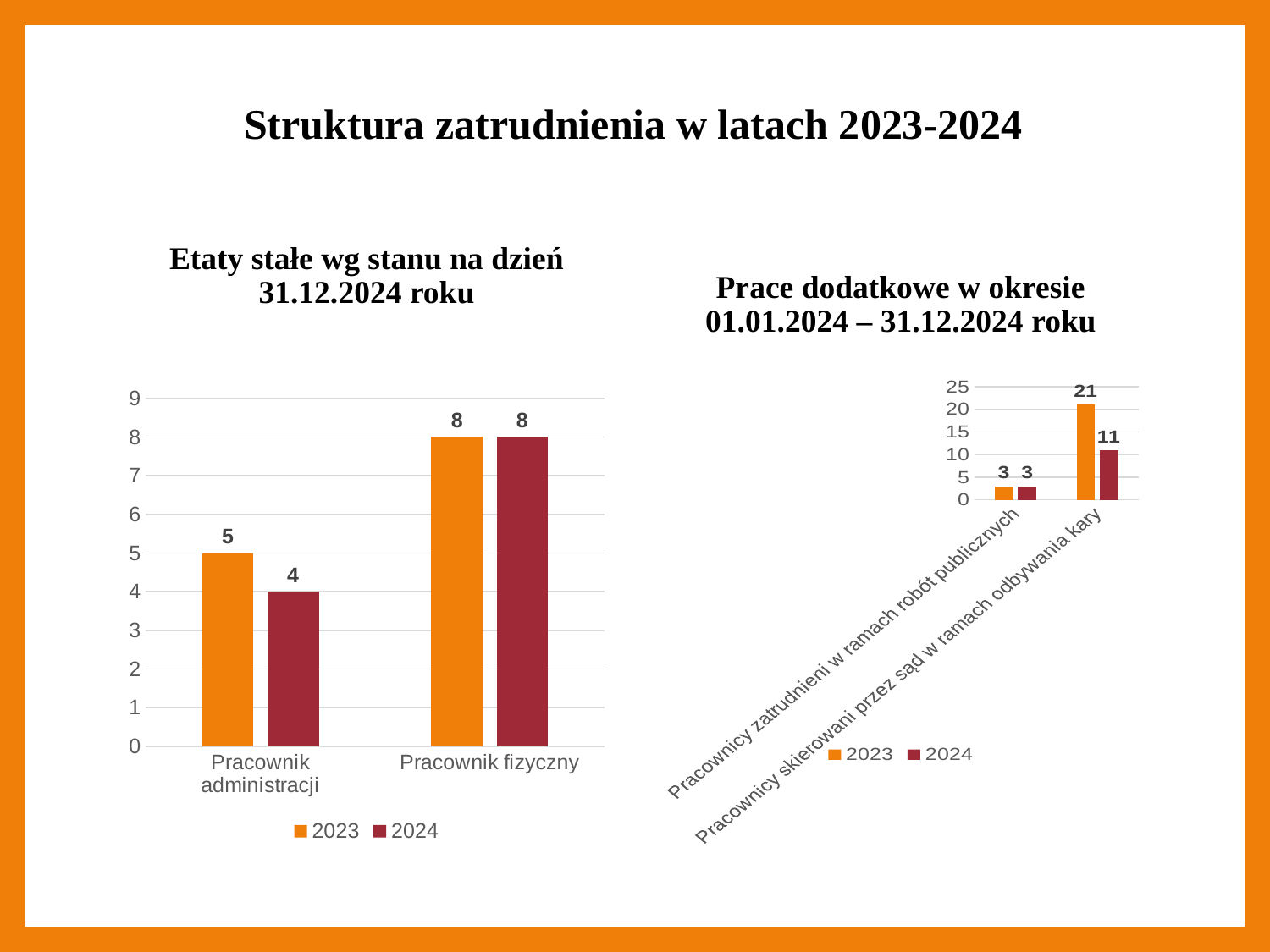

# Struktura zatrudnienia w latach 2023-2024
Etaty stałe wg stanu na dzień 31.12.2024 roku

Prace dodatkowe w okresie 01.01.2024 – 31.12.2024 roku

### Chart

| Category | 2023 | 2024 |
|---|---|---|
| Pracownicy zatrudnieni w ramach robót publicznych | 3.0 | 3.0 |
| Pracownicy skierowani przez sąd w ramach odbywania kary | 21.0 | 11.0 |

### Chart

| Category | 2023 | 2024 |
|---|---|---|
| Pracownik administracji | 5.0 | 4.0 |
| Pracownik fizyczny | 8.0 | 8.0 |